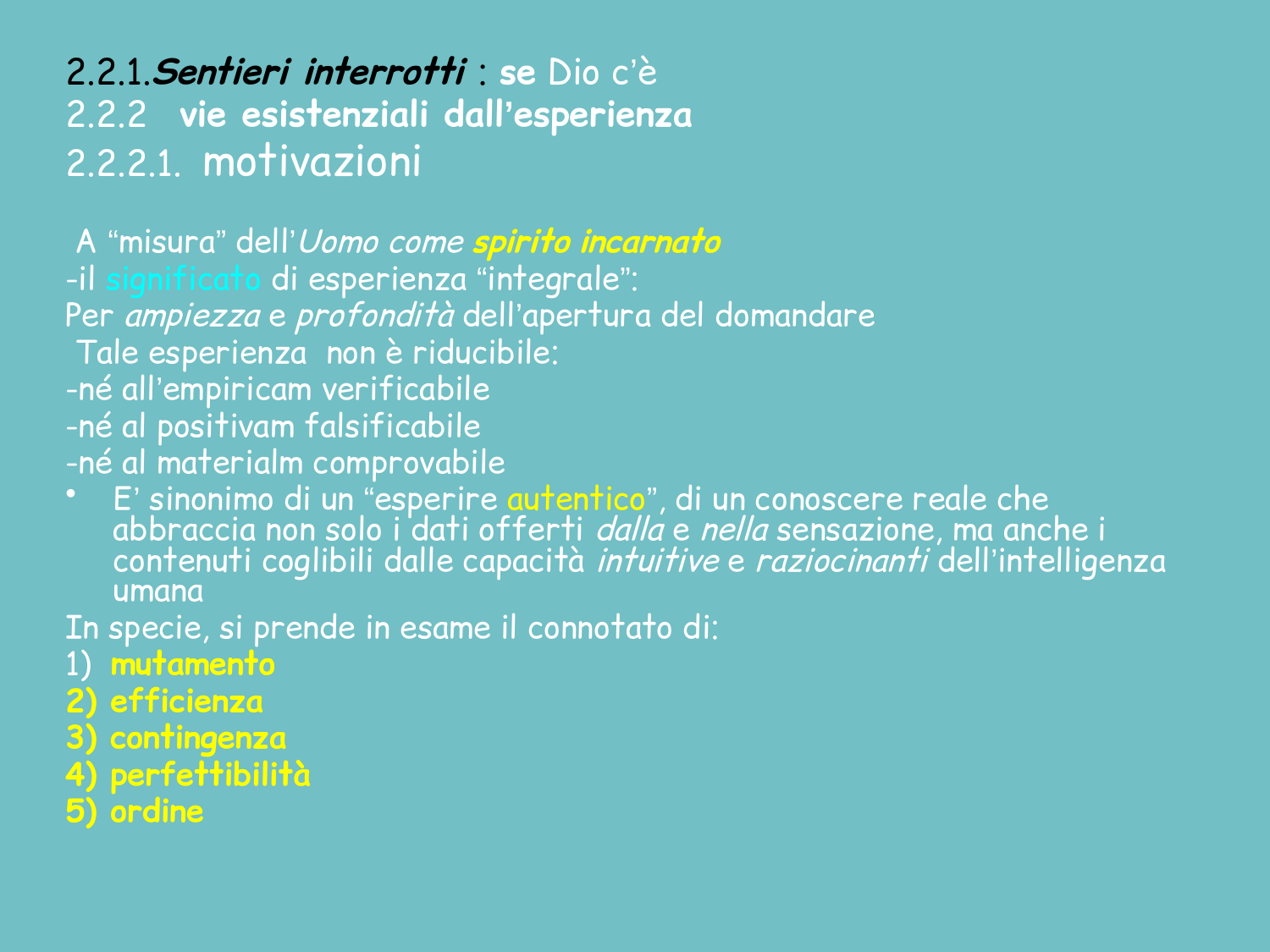

# 2.2.1.Sentieri interrotti : se Dio c’è 2.2.2   vie esistenziali dall’esperienza 2.2.2.1.  motivazioni
 A “misura” dell’Uomo come spirito incarnato
-il significato di esperienza “integrale”:
Per ampiezza e profondità dell’apertura del domandare
 Tale esperienza  non è riducibile:
-né all’empiricam verificabile
-né al positivam falsificabile
-né al materialm comprovabile
E’ sinonimo di un “esperire autentico”, di un conoscere reale che abbraccia non solo i dati offerti dalla e nella sensazione, ma anche i contenuti coglibili dalle capacità intuitive e raziocinanti dell’intelligenza umana
In specie, si prende in esame il connotato di:
1)  mutamento
2) efficienza
3) contingenza
4) perfettibilità
5) ordine